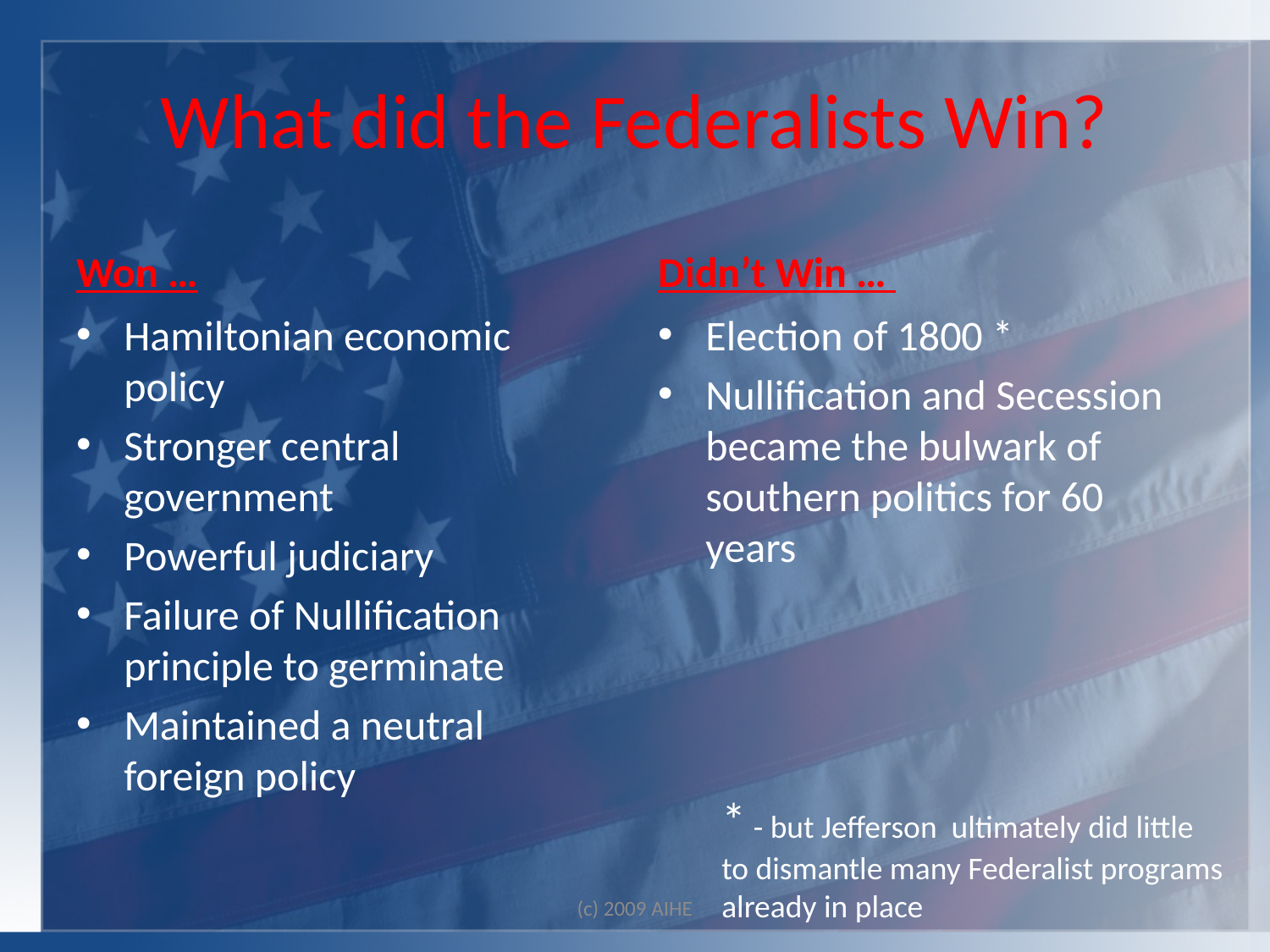

# What did the Federalists Win?
Won …
Didn’t Win …
Hamiltonian economic policy
Stronger central government
Powerful judiciary
Failure of Nullification principle to germinate
Maintained a neutral foreign policy
Election of 1800 *
Nullification and Secession became the bulwark of southern politics for 60 years

* - but Jefferson  ultimately did little to dismantle many Federalist programs already in place
(c) 2009 AIHE